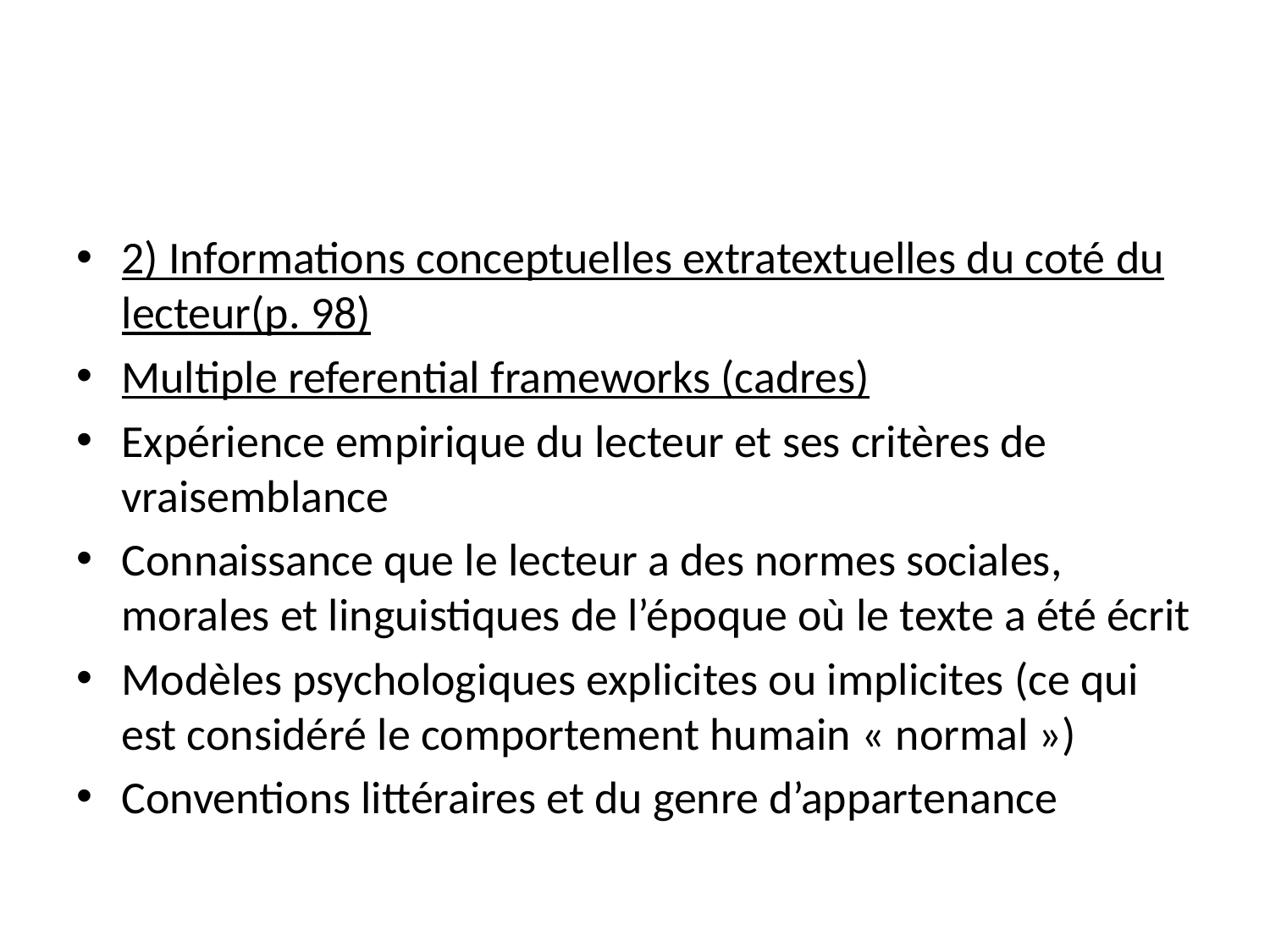

#
2) Informations conceptuelles extratextuelles du coté du lecteur(p. 98)
Multiple referential frameworks (cadres)
Expérience empirique du lecteur et ses critères de vraisemblance
Connaissance que le lecteur a des normes sociales, morales et linguistiques de l’époque où le texte a été écrit
Modèles psychologiques explicites ou implicites (ce qui est considéré le comportement humain « normal »)
Conventions littéraires et du genre d’appartenance